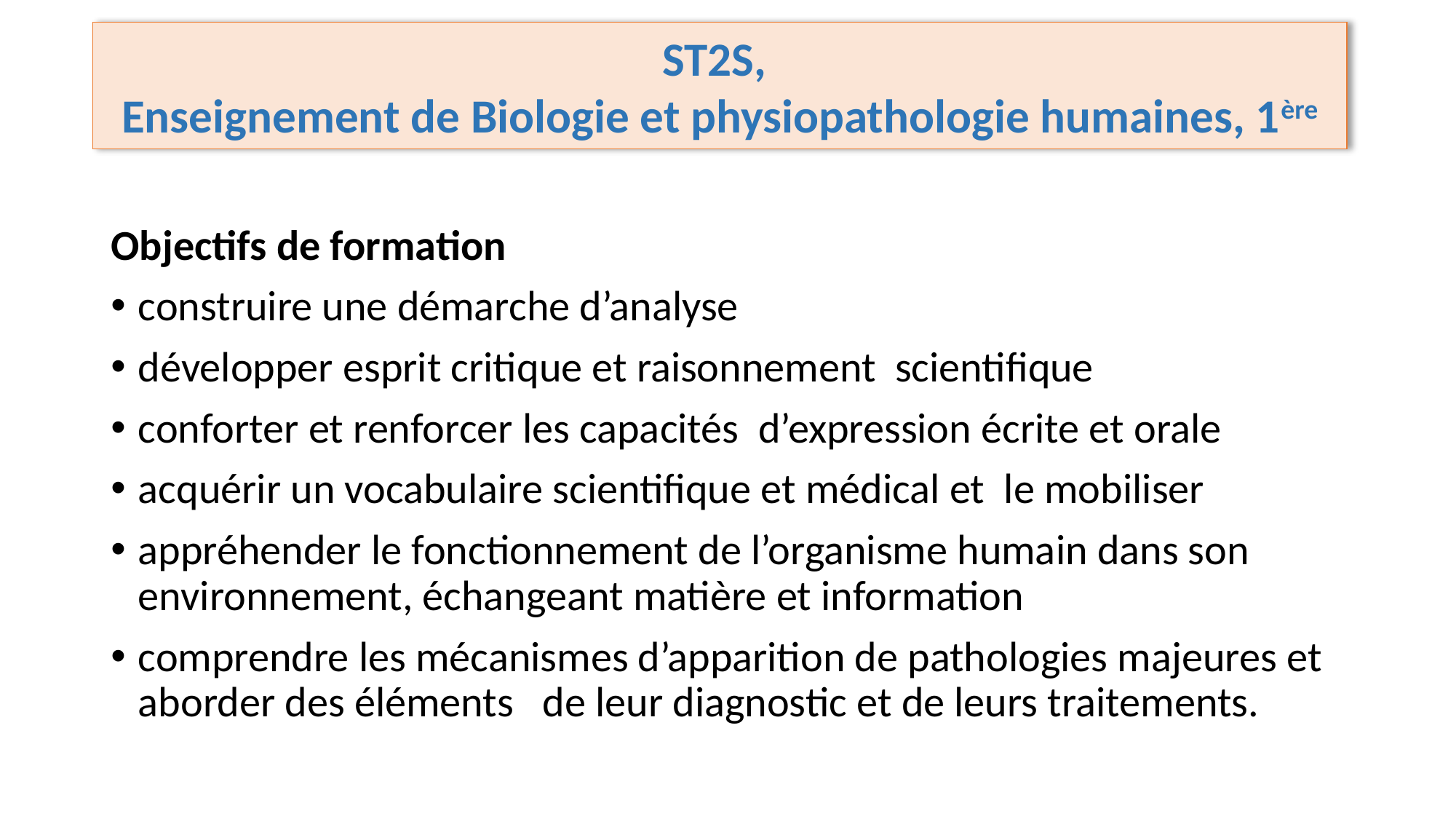

ST2S,
Enseignement de Biologie et physiopathologie humaines, 1ère
#
Objectifs de formation
construire une démarche d’analyse
développer esprit critique et raisonnement  scientifique
conforter et renforcer les capacités  d’expression écrite et orale
acquérir un vocabulaire scientifique et médical et  le mobiliser
appréhender le fonctionnement de l’organisme humain dans son environnement, échangeant matière et information
comprendre les mécanismes d’apparition de pathologies majeures et aborder des éléments   de leur diagnostic et de leurs traitements.